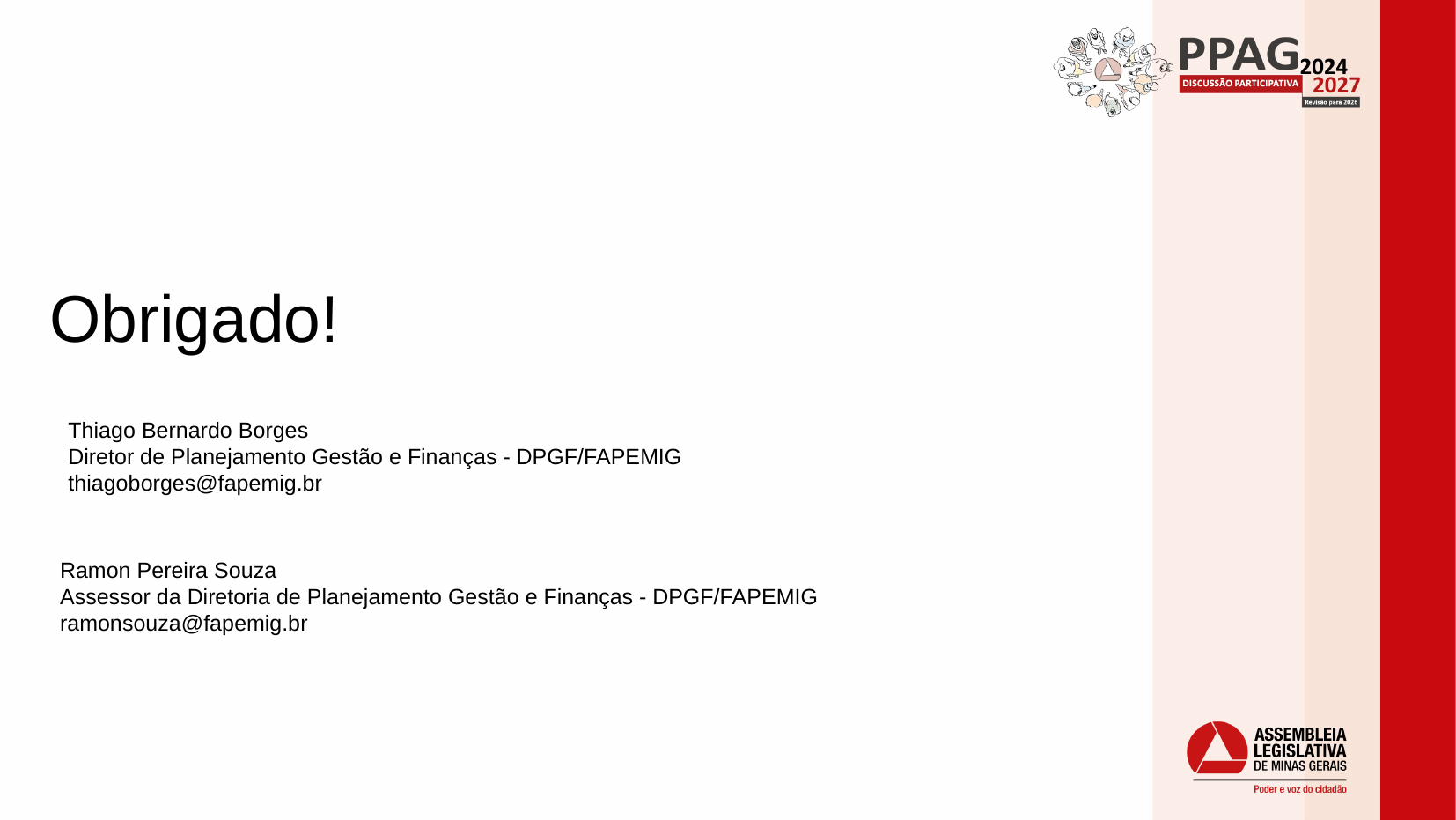

Obrigado!
Thiago Bernardo Borges
Diretor de Planejamento Gestão e Finanças - DPGF/FAPEMIG
thiagoborges@fapemig.br
Ramon Pereira Souza
Assessor da Diretoria de Planejamento Gestão e Finanças - DPGF/FAPEMIG
ramonsouza@fapemig.br